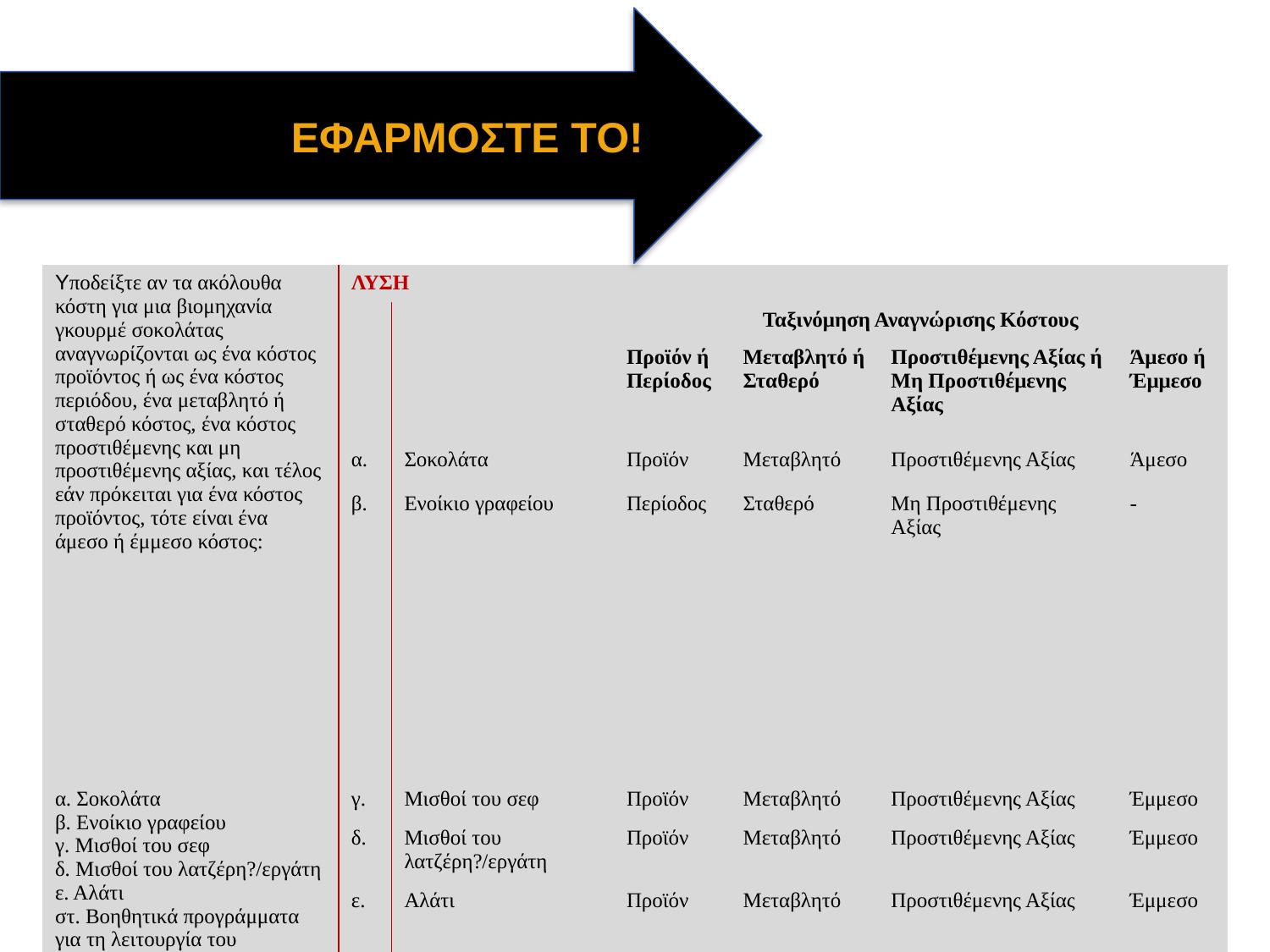

ΕΦΑΡΜΟΣΤΕ ΤΟ!
| Yποδείξτε αν τα ακόλουθα κόστη για μια βιομηχανία γκουρμέ σοκολάτας αναγνωρίζονται ως ένα κόστος προϊόντος ή ως ένα κόστος περιόδου, ένα μεταβλητό ή σταθερό κόστος, ένα κόστος προστιθέμενης και μη προστιθέμενης αξίας, και τέλος εάν πρόκειται για ένα κόστος προϊόντος, τότε είναι ένα άμεσο ή έμμεσο κόστος: | ΛΥΣΗ |  |  |  |  |  |
| --- | --- | --- | --- | --- | --- | --- |
|  |  |  | Ταξινόμηση Αναγνώρισης Κόστους |  |  |  |
|  |  |  | Προϊόν ή Περίοδος | Μεταβλητό ή Σταθερό | Προστιθέμενης Αξίας ή Μη Προστιθέμενης Αξίας | Άμεσο ή Έμμεσο |
|  | α. | Σοκολάτα | Προϊόν | Μεταβλητό | Προστιθέμενης Αξίας | Άμεσο |
|  | β. | Ενοίκιο γραφείου | Περίοδος | Σταθερό | Μη Προστιθέμενης Αξίας | - |
| α. Σοκολάτα β. Ενοίκιο γραφείου γ. Μισθοί του σεφ δ. Μισθοί του λατζέρη?/εργάτη ε. Αλάτι στ. Βοηθητικά προγράμματα για τη λειτουργία του μηχανήματος ανάμιξης | γ. | Μισθοί του σεφ | Προϊόν | Μεταβλητό | Προστιθέμενης Αξίας | Έμμεσο |
|  | δ. | Μισθοί του λατζέρη?/εργάτη | Προϊόν | Μεταβλητό | Προστιθέμενης Αξίας | Έμμεσο |
|  | ε. | Αλάτι | Προϊόν | Μεταβλητό | Προστιθέμενης Αξίας | Έμμεσο |
|  | στ. | Βοηθητικά προγράμματα για τη λειτουργία του μηχανήματος ανάμιξης | Προϊόν | Μεταβλητό | Προστιθέμενης Αξίας | Έμμεσο |
|  | ΔΟΚΙΜΑΣΤΕ ΤΟ! ΣΑ2, ΣΑ3, Α1Α, Α2Α, Α3Α, Α1Β, Α2Β, Α3Β |  |  |  |  |  |
©2014 Cengage Learning. All Rights Reserved. May not be scanned, copied or duplicated, or posted to a publicly accessible website, in whole or in part.